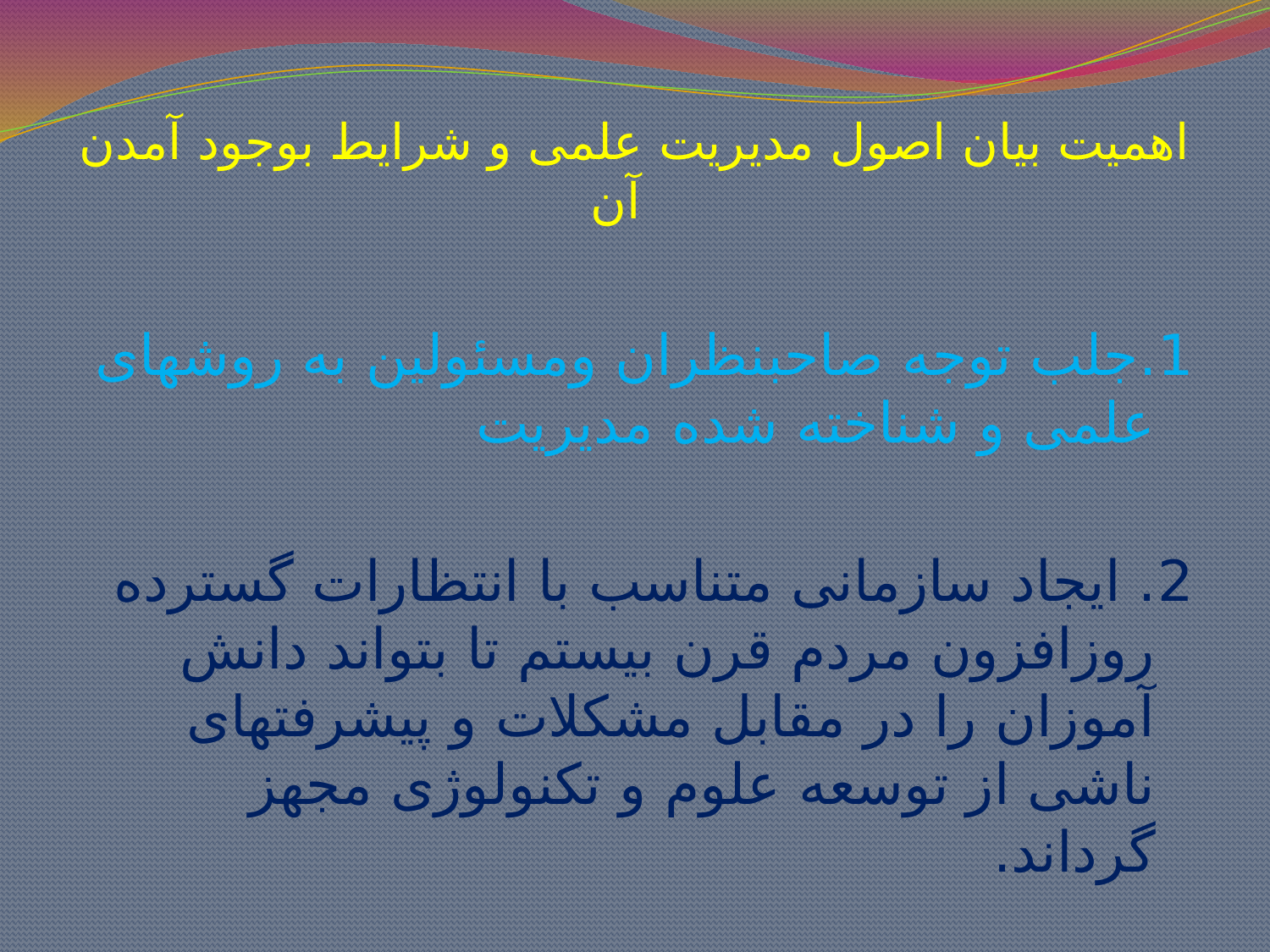

اهمیت بیان اصول مدیریت علمی و شرایط بوجود آمدن آن

1.جلب توجه صاحبنظران ومسئولین به روشهای علمی و شناخته شده مدیریت

2. ایجاد سازمانی متناسب با انتظارات گسترده روزافزون مردم قرن بیستم تا بتواند دانش آموزان را در مقابل مشکلات و پیشرفتهای ناشی از توسعه علوم و تکنولوژی مجهز گرداند.